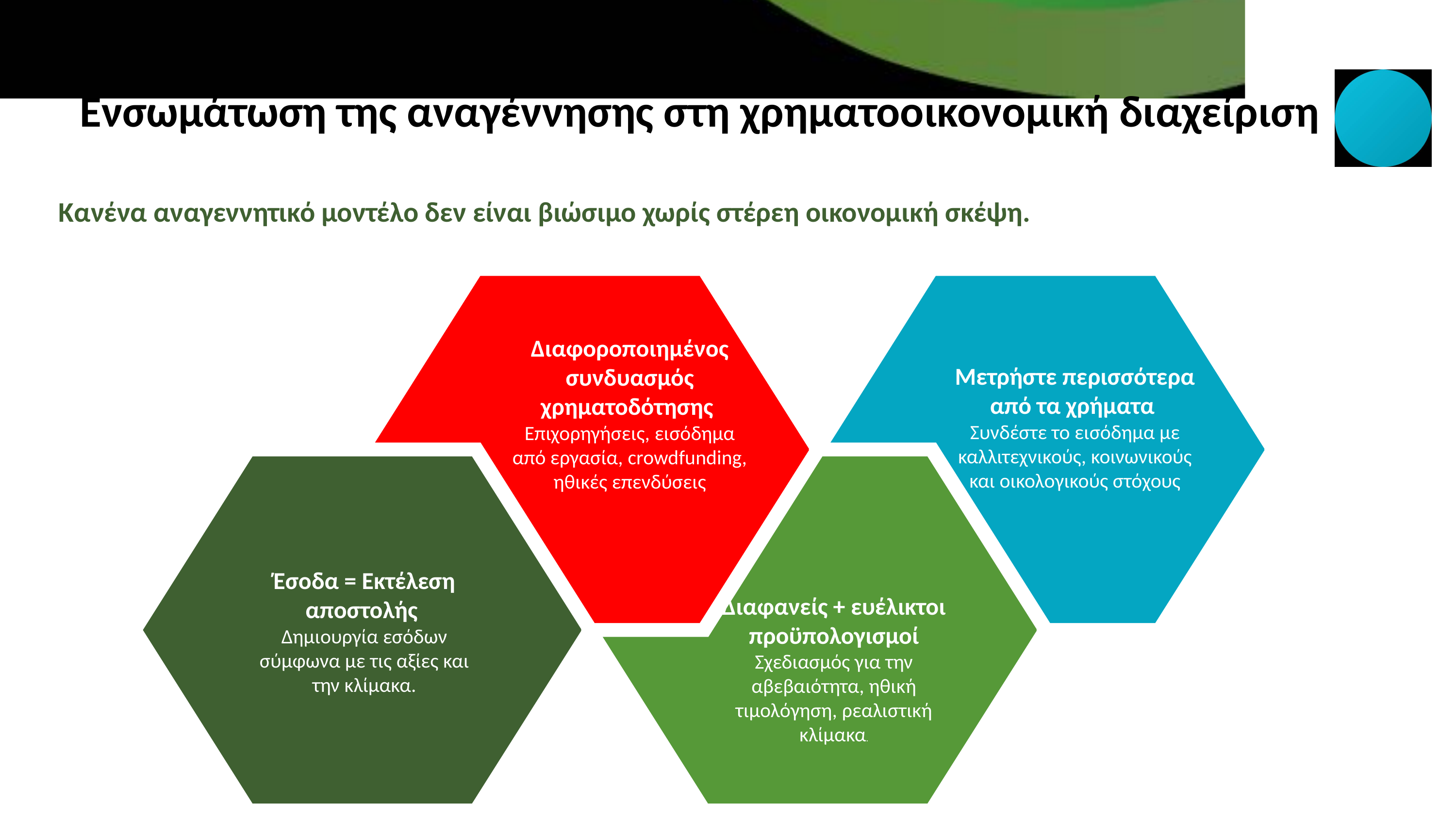

Ενσωμάτωση της αναγέννησης στη χρηματοοικονομική διαχείριση
Κανένα αναγεννητικό μοντέλο δεν είναι βιώσιμο χωρίς στέρεη οικονομική σκέψη.

Διαφοροποιημένος συνδυασμός χρηματοδότησης
Επιχορηγήσεις, εισόδημα από εργασία, crowdfunding, ηθικές επενδύσεις
Μετρήστε περισσότερα από τα χρήματα
Συνδέστε το εισόδημα με καλλιτεχνικούς, κοινωνικούς και οικολογικούς στόχους
Έσοδα = Εκτέλεση αποστολής
Δημιουργία εσόδων σύμφωνα με τις αξίες και την κλίμακα.
Διαφανείς + ευέλικτοι προϋπολογισμοί
Σχεδιασμός για την αβεβαιότητα, ηθική τιμολόγηση, ρεαλιστική κλίμακα.